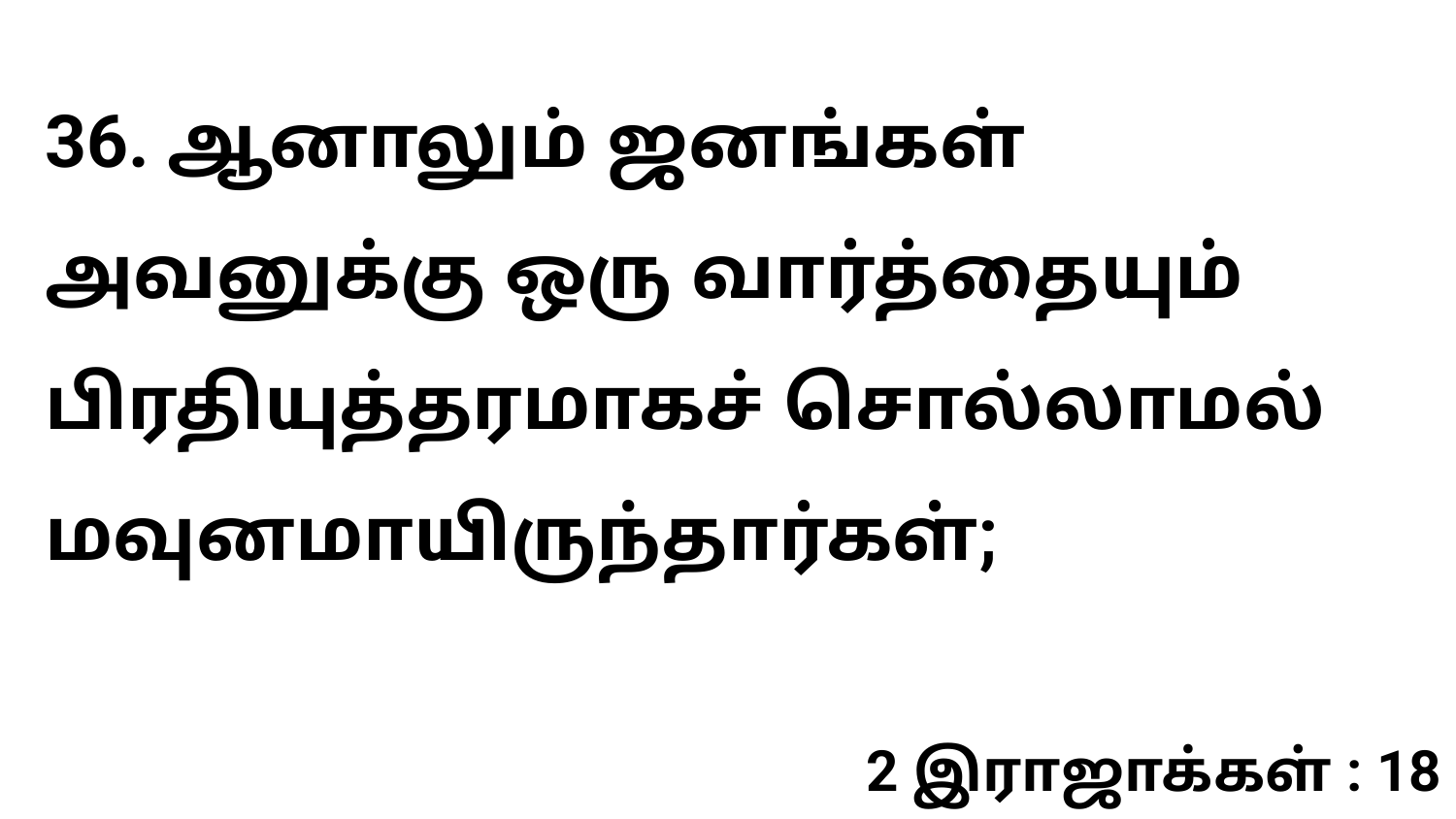

36. ஆனாலும் ஜனங்கள் அவனுக்கு ஒரு வார்த்தையும் பிரதியுத்தரமாகச் சொல்லாமல் மவுனமாயிருந்தார்கள்;
2 இராஜாக்கள் : 18